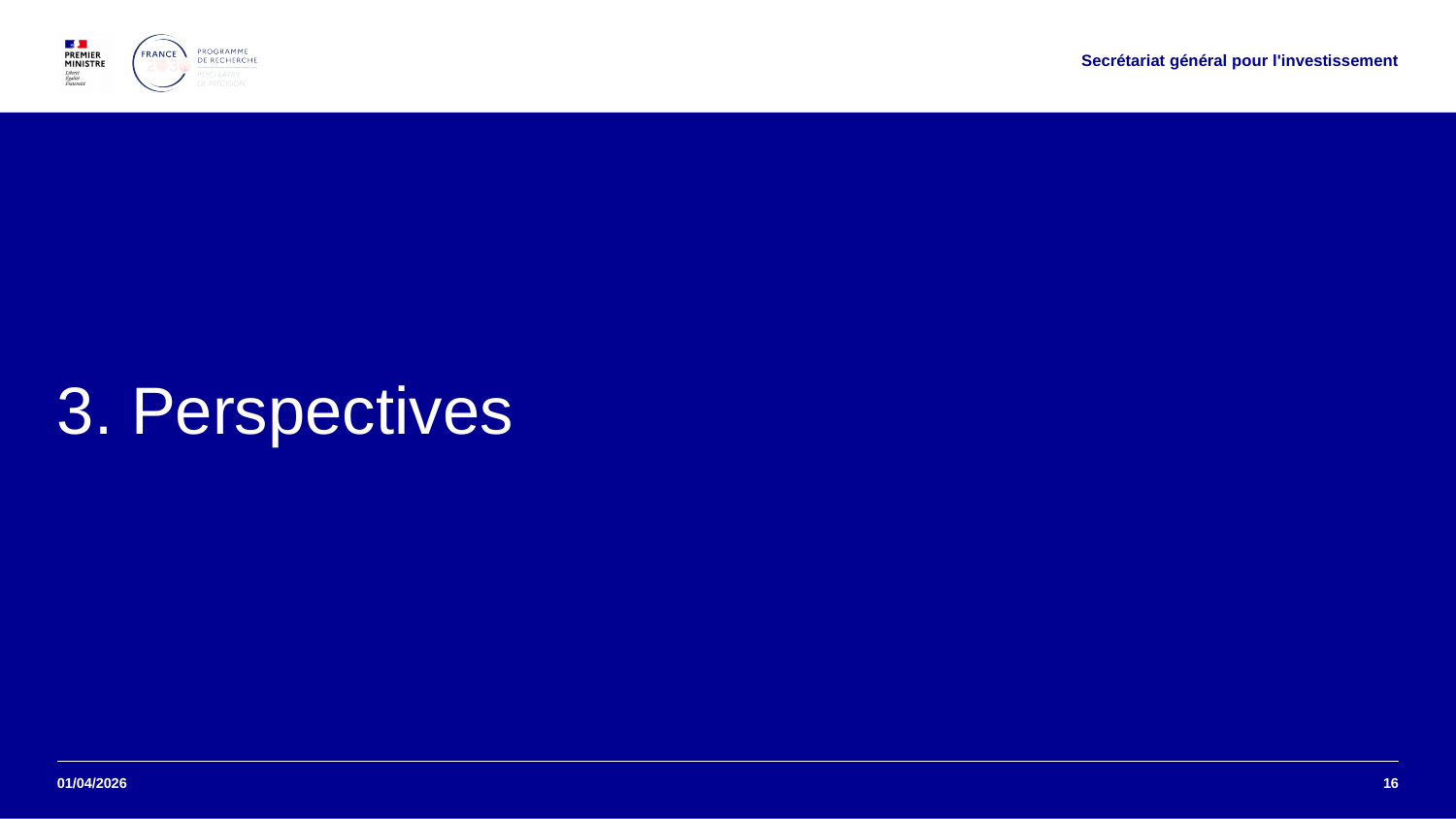

Secrétariat général pour l'investissement
# 3. Perspectives
01/04/2026
16